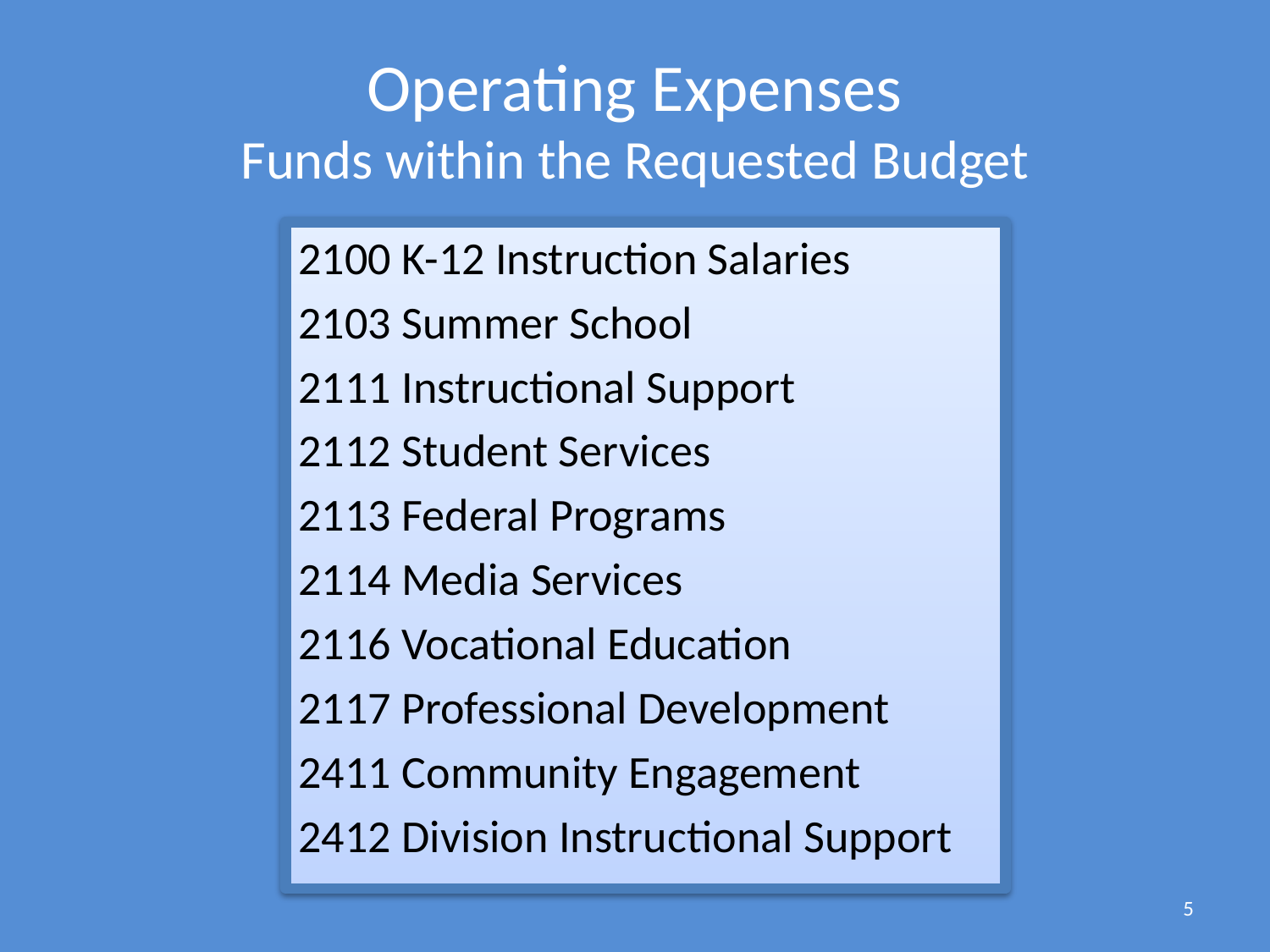

# Operating Expenses Funds within the Requested Budget
2100 K-12 Instruction Salaries
2103 Summer School
2111 Instructional Support
2112 Student Services
2113 Federal Programs
2114 Media Services
2116 Vocational Education
2117 Professional Development
2411 Community Engagement
2412 Division Instructional Support

5